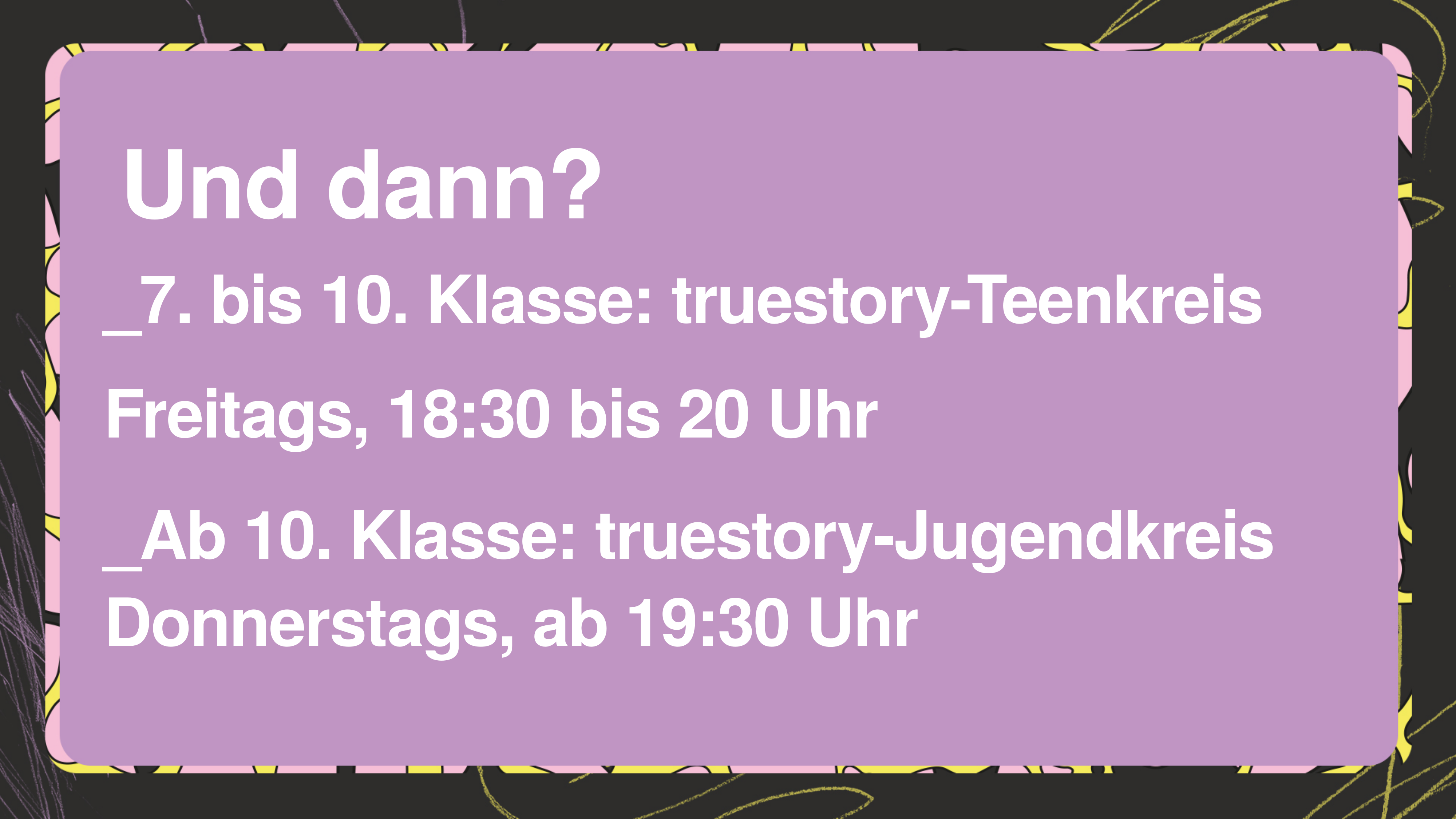

# Und dann?
_7. bis 10. Klasse: truestory-Teenkreis
Freitags, 18:30 bis 20 Uhr

_Ab 10. Klasse: truestory-Jugendkreis
Donnerstags, ab 19:30 Uhr